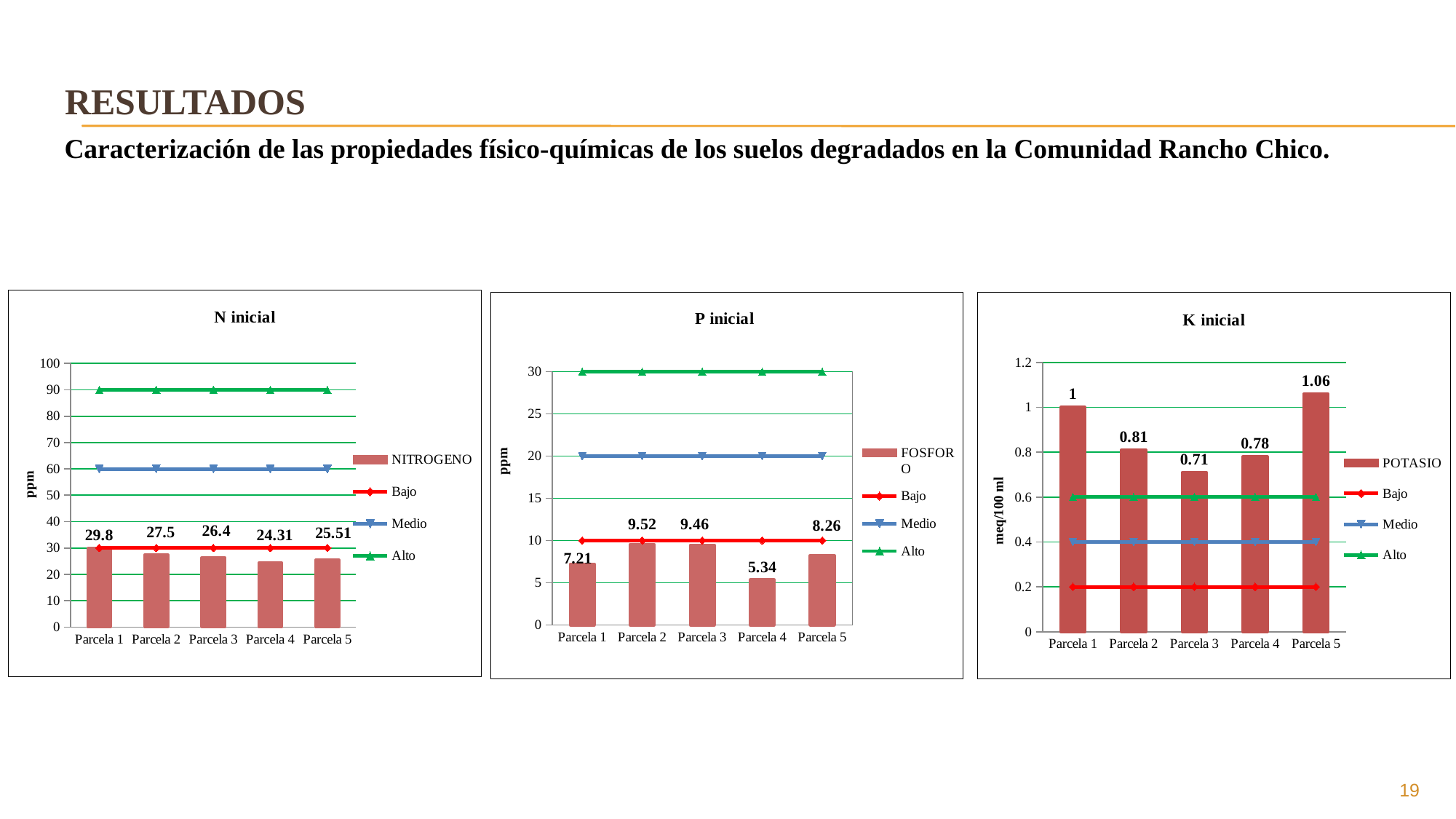

# RESULTADOS
Caracterización de las propiedades físico-químicas de los suelos degradados en la Comunidad Rancho Chico.

### Chart: N inicial

| Category | NITROGENO  | Bajo | Medio | Alto |
|---|---|---|---|---|
| Parcela 1 | 29.8 | 30.0 | 60.0 | 90.0 |
| Parcela 2 | 27.5 | 30.0 | 60.0 | 90.0 |
| Parcela 3 | 26.4 | 30.0 | 60.0 | 90.0 |
| Parcela 4 | 24.31 | 30.0 | 60.0 | 90.0 |
| Parcela 5 | 25.51 | 30.0 | 60.0 | 90.0 |

### Chart: P inicial

| Category | FOSFORO  | Bajo | Medio | Alto |
|---|---|---|---|---|
| Parcela 1 | 7.21 | 10.0 | 20.0 | 30.0 |
| Parcela 2 | 9.52 | 10.0 | 20.0 | 30.0 |
| Parcela 3 | 9.46 | 10.0 | 20.0 | 30.0 |
| Parcela 4 | 5.34 | 10.0 | 20.0 | 30.0 |
| Parcela 5 | 8.26 | 10.0 | 20.0 | 30.0 |

### Chart: K inicial

| Category | POTASIO | Bajo | Medio | Alto |
|---|---|---|---|---|
| Parcela 1 | 1.0 | 0.2 | 0.4 | 0.6 |
| Parcela 2 | 0.81 | 0.2 | 0.4 | 0.6 |
| Parcela 3 | 0.71 | 0.2 | 0.4 | 0.6 |
| Parcela 4 | 0.78 | 0.2 | 0.4 | 0.6 |
| Parcela 5 | 1.06 | 0.2 | 0.4 | 0.6 |
19